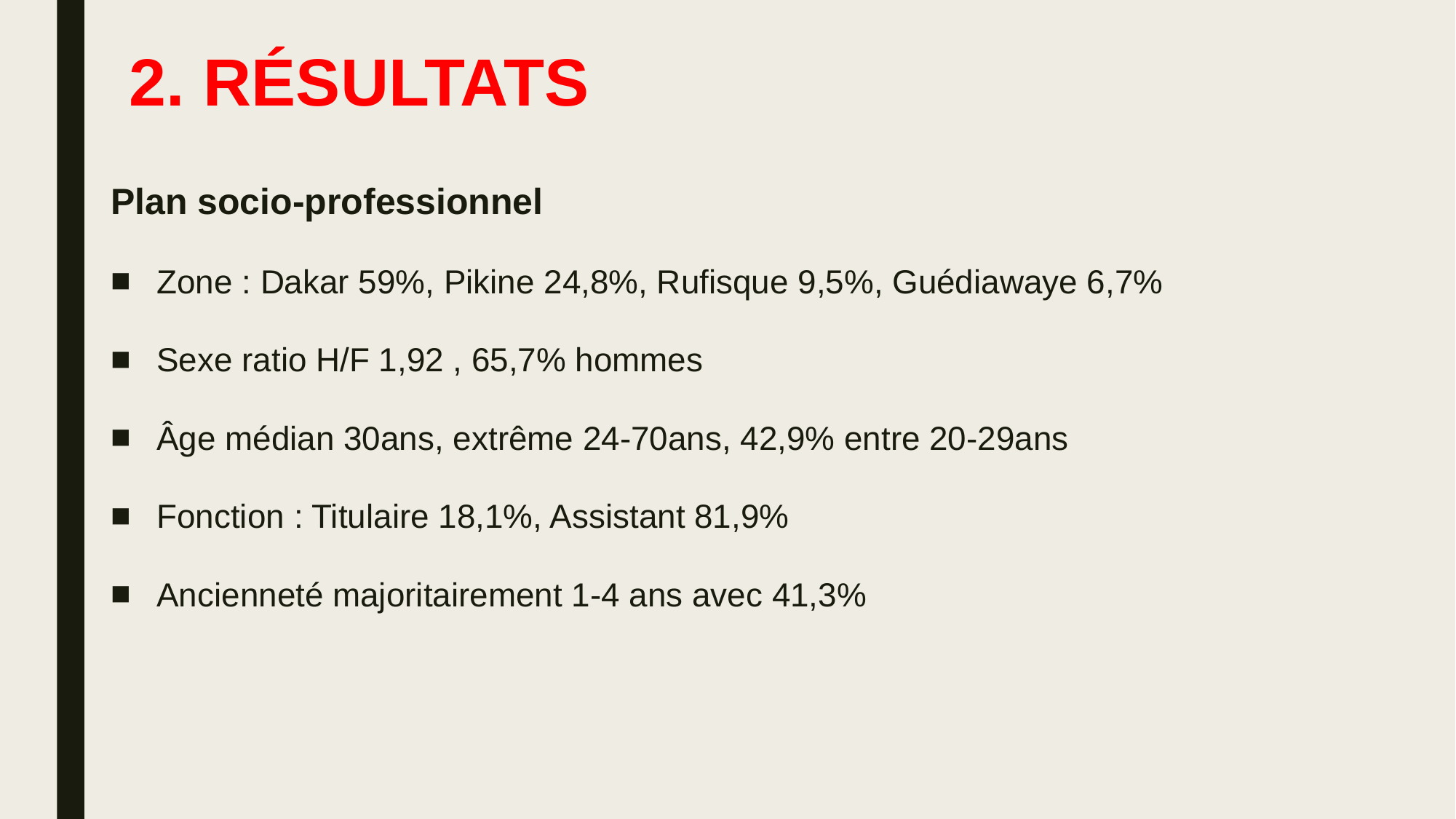

# 2. RÉSULTATS
Plan socio-professionnel
Zone : Dakar 59%, Pikine 24,8%, Rufisque 9,5%, Guédiawaye 6,7%
Sexe ratio H/F 1,92 , 65,7% hommes
Âge médian 30ans, extrême 24-70ans, 42,9% entre 20-29ans
Fonction : Titulaire 18,1%, Assistant 81,9%
Ancienneté majoritairement 1-4 ans avec 41,3%